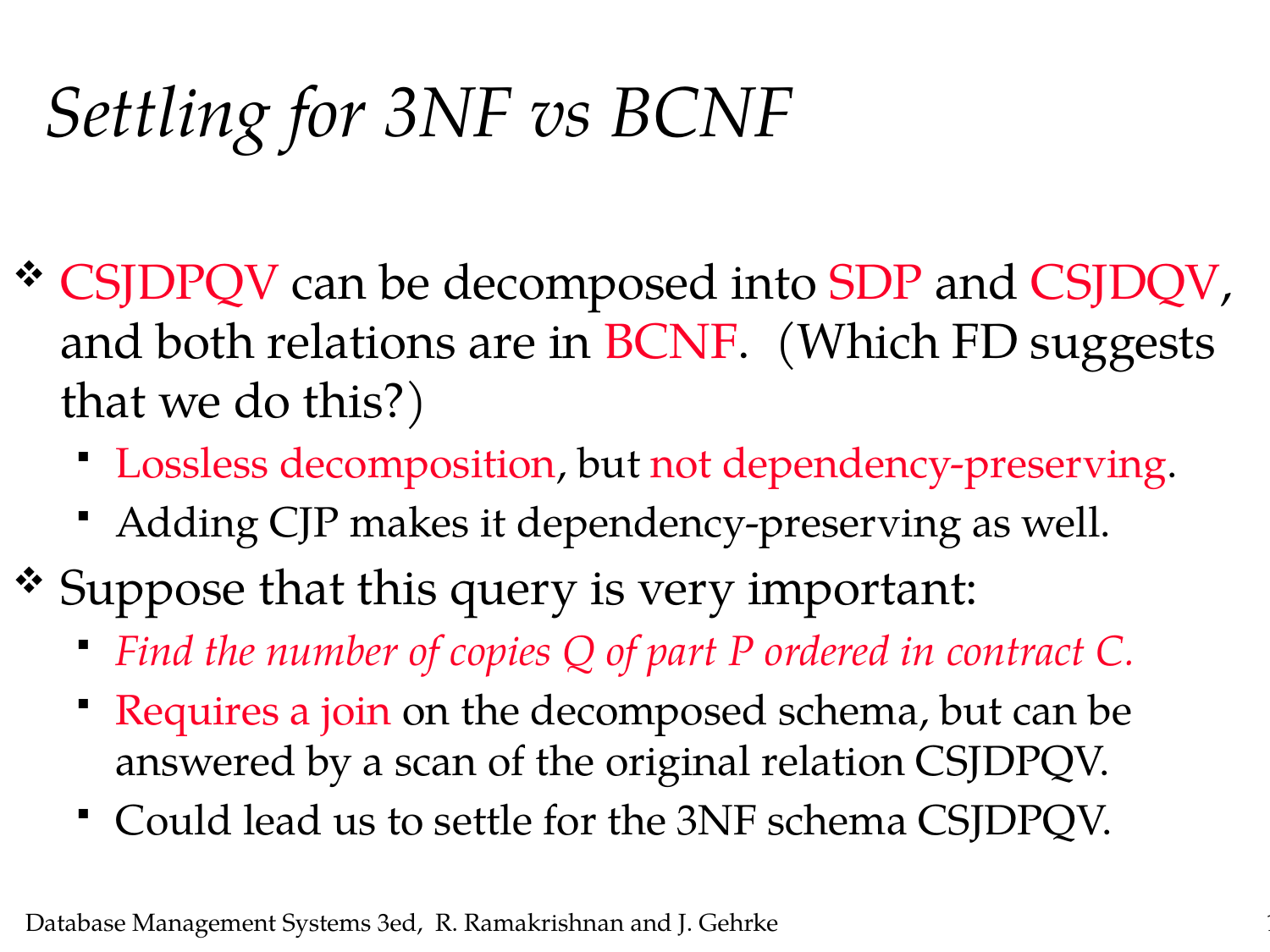

# Settling for 3NF vs BCNF
CSJDPQV can be decomposed into SDP and CSJDQV,  and both relations are in BCNF.  (Which FD suggests that we do this?)
Lossless decomposition, but not dependency-preserving.
Adding CJP makes it dependency-preserving as well.
Suppose that this query is very important:
Find the number of copies Q of part P ordered in contract C.
Requires a join on the decomposed schema, but can be answered by a scan of the original relation CSJDPQV.
Could lead us to settle for the 3NF schema CSJDPQV.